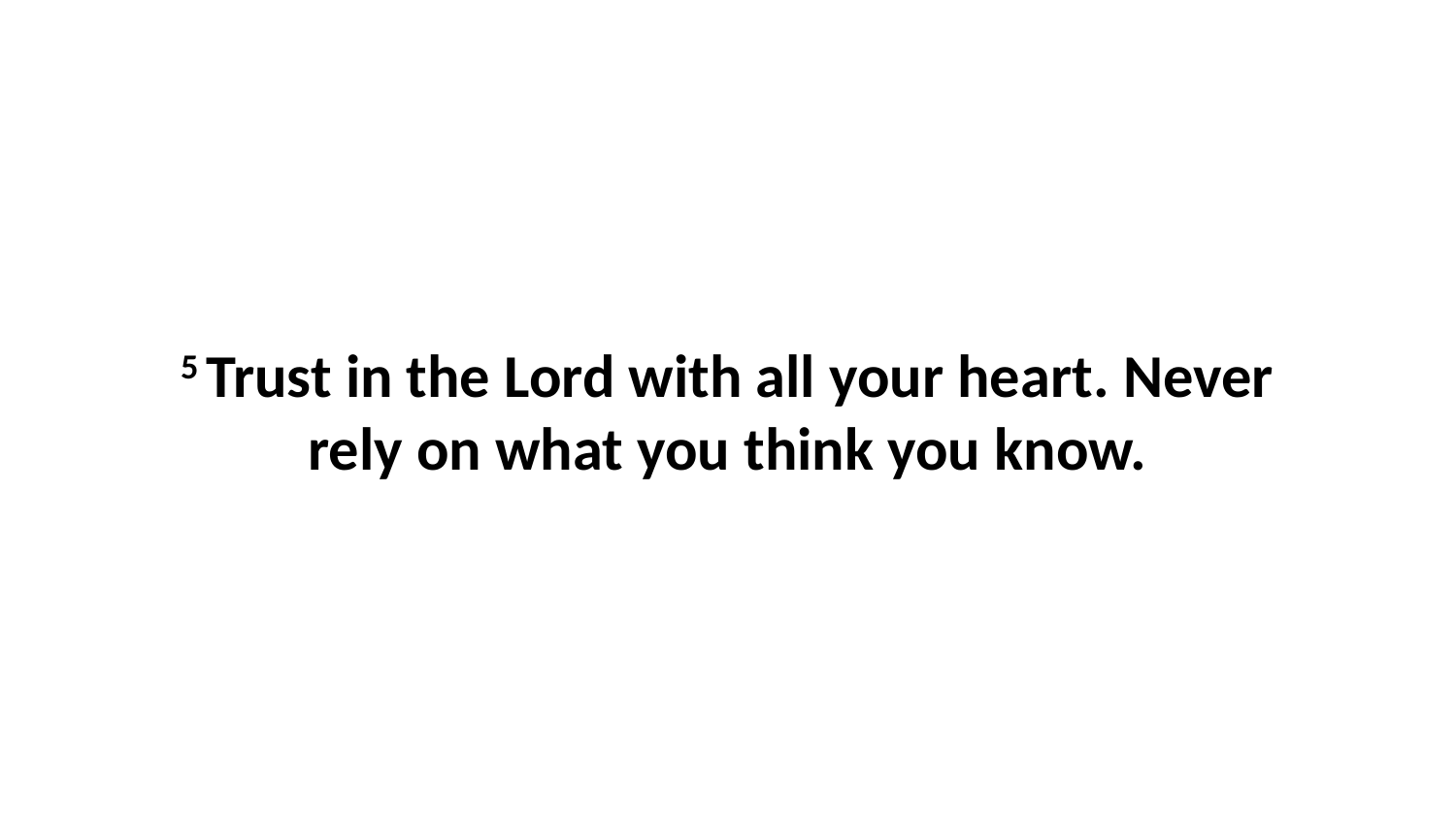

5 Trust in the Lord with all your heart. Never rely on what you think you know.